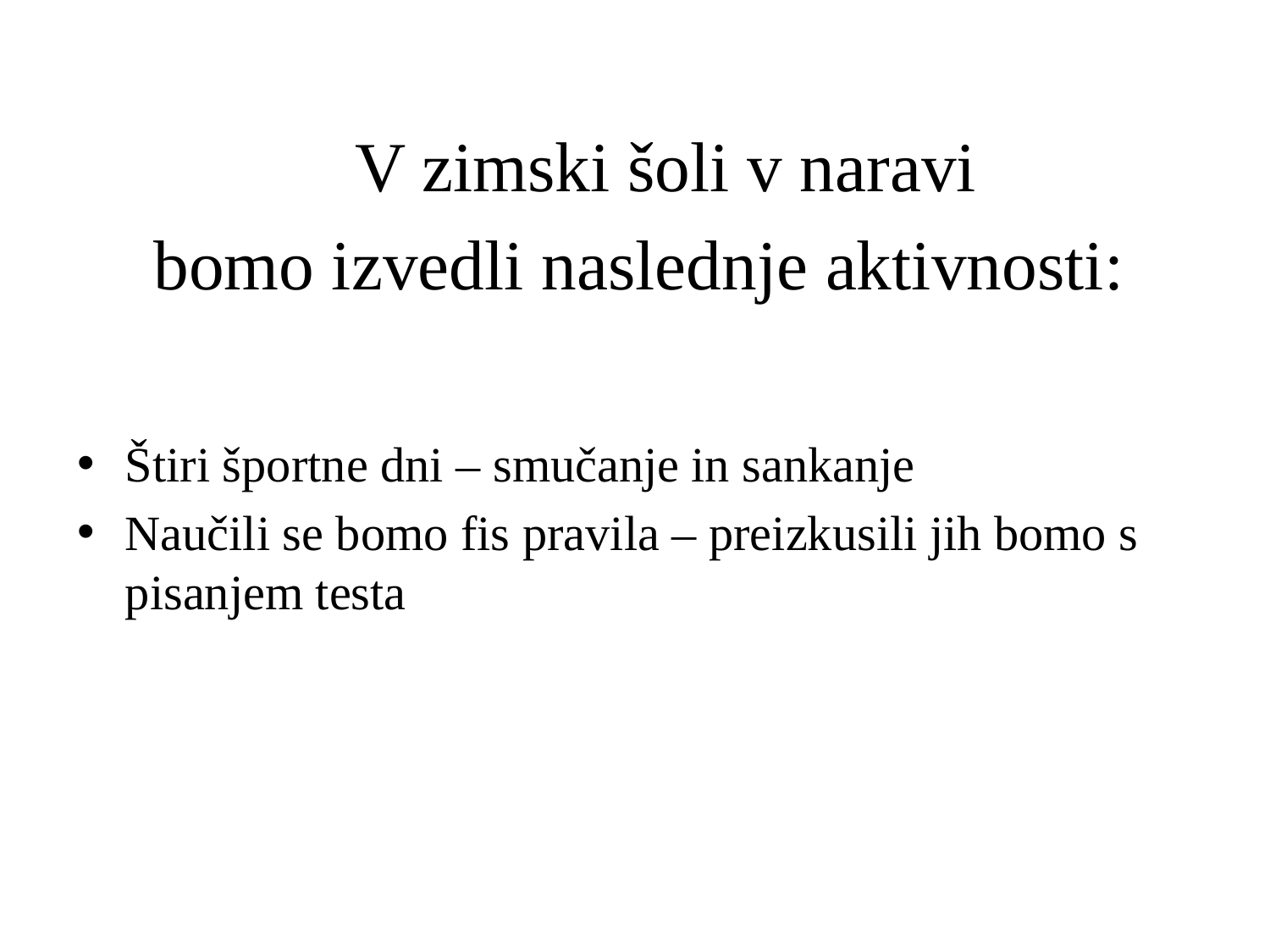

V zimski šoli v naravi
 bomo izvedli naslednje aktivnosti:

Štiri športne dni – smučanje in sankanje
Naučili se bomo fis pravila – preizkusili jih bomo s pisanjem testa

#